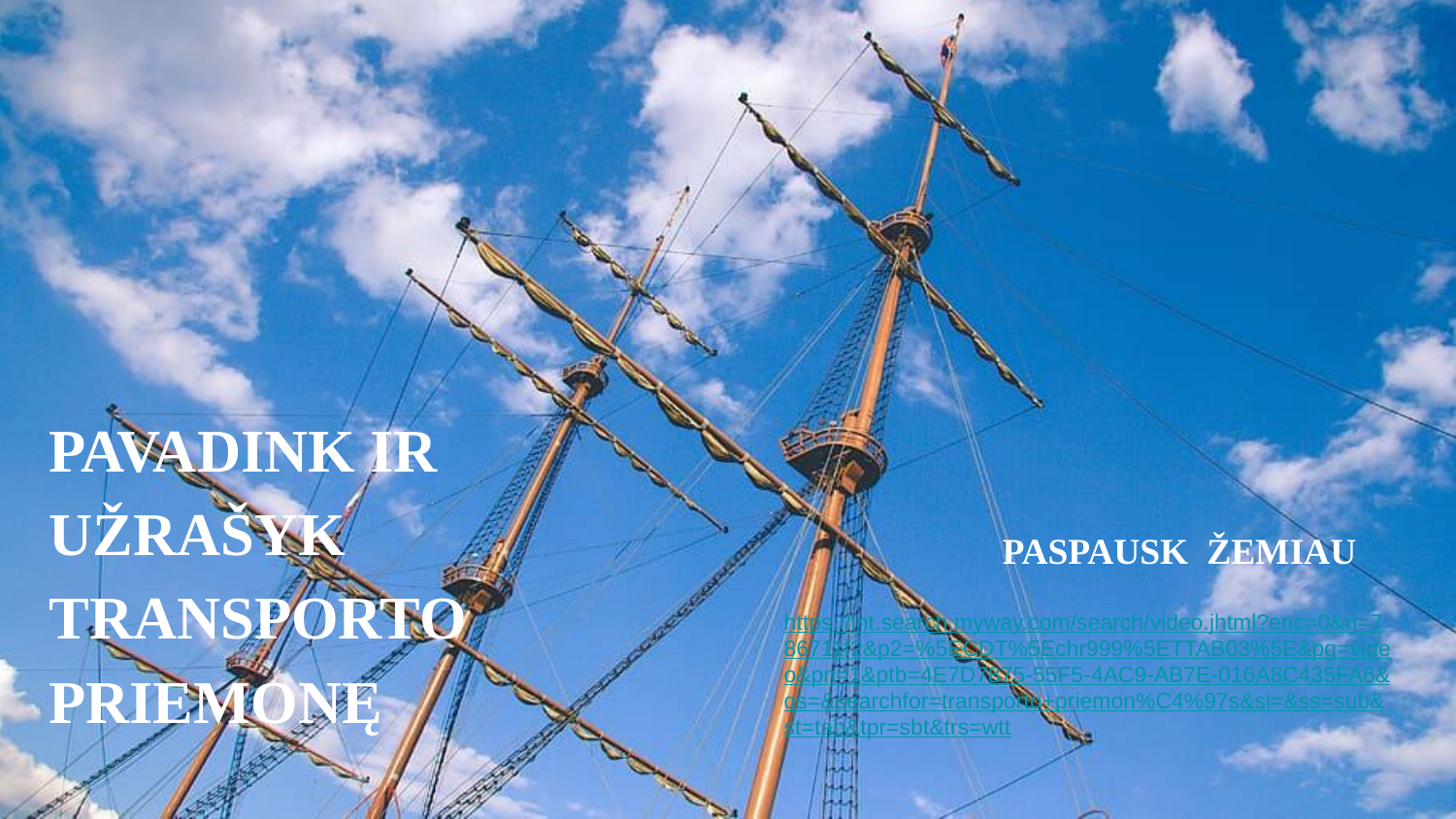

#

PAVADINK IR UŽRAŠYK TRANSPORTO PRIEMONĘ

PASPAUSK  ŽEMIAU
https://int.search.myway.com/search/video.jhtml?enc=0&n=786711f2&p2=%5ECDT%5Echr999%5ETTAB03%5E&pg=video&pn=1&ptb=4E7D7875-55F5-4AC9-AB7E-016A8C435FA6&qs=&searchfor=transporto+priemon%C4%97s&si=&ss=sub&st=tab&tpr=sbt&trs=wtt